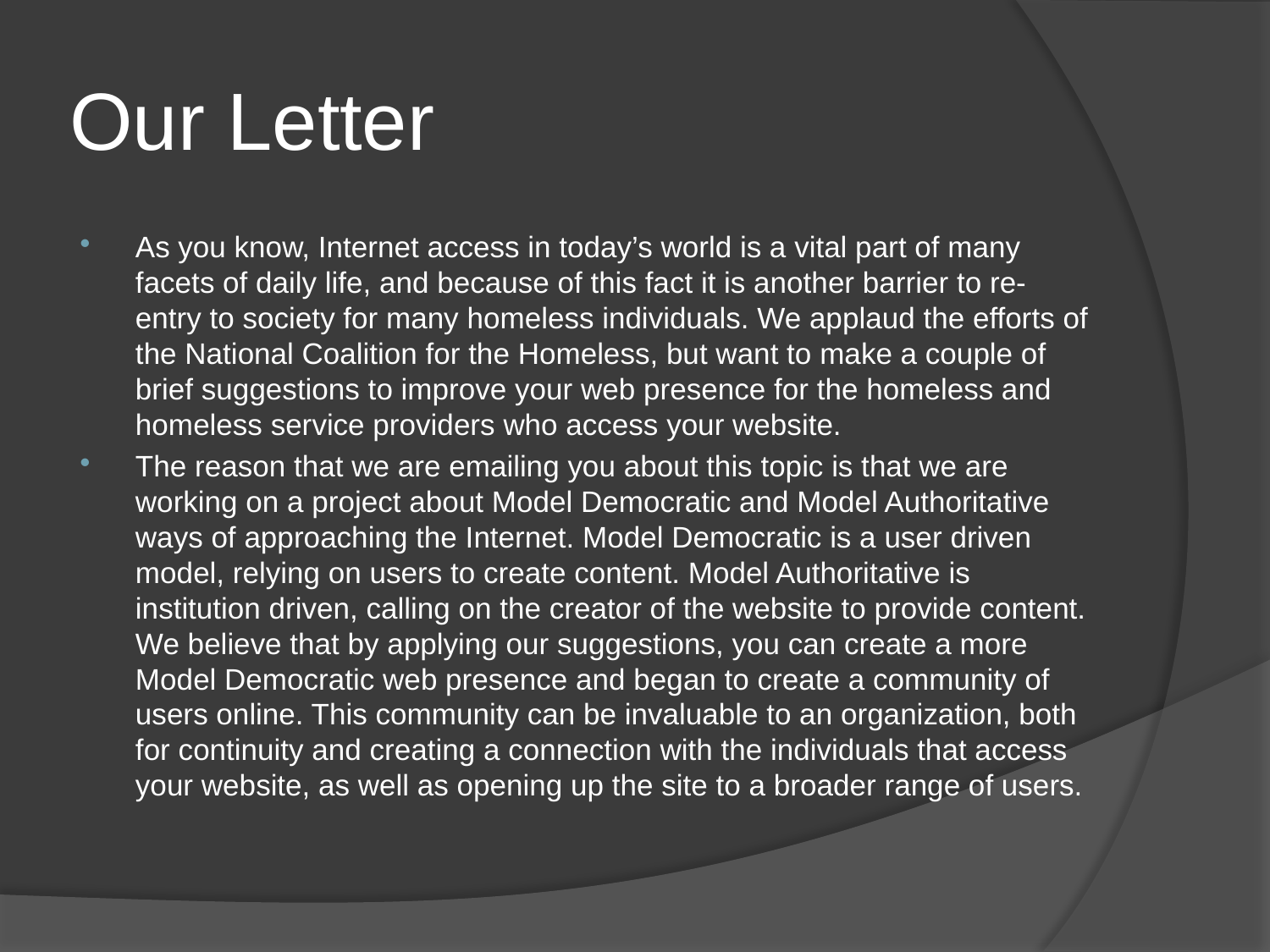

# Our Letter
As you know, Internet access in today’s world is a vital part of many facets of daily life, and because of this fact it is another barrier to re-entry to society for many homeless individuals. We applaud the efforts of the National Coalition for the Homeless, but want to make a couple of brief suggestions to improve your web presence for the homeless and homeless service providers who access your website.
The reason that we are emailing you about this topic is that we are working on a project about Model Democratic and Model Authoritative ways of approaching the Internet. Model Democratic is a user driven model, relying on users to create content. Model Authoritative is institution driven, calling on the creator of the website to provide content. We believe that by applying our suggestions, you can create a more Model Democratic web presence and began to create a community of users online. This community can be invaluable to an organization, both for continuity and creating a connection with the individuals that access your website, as well as opening up the site to a broader range of users.